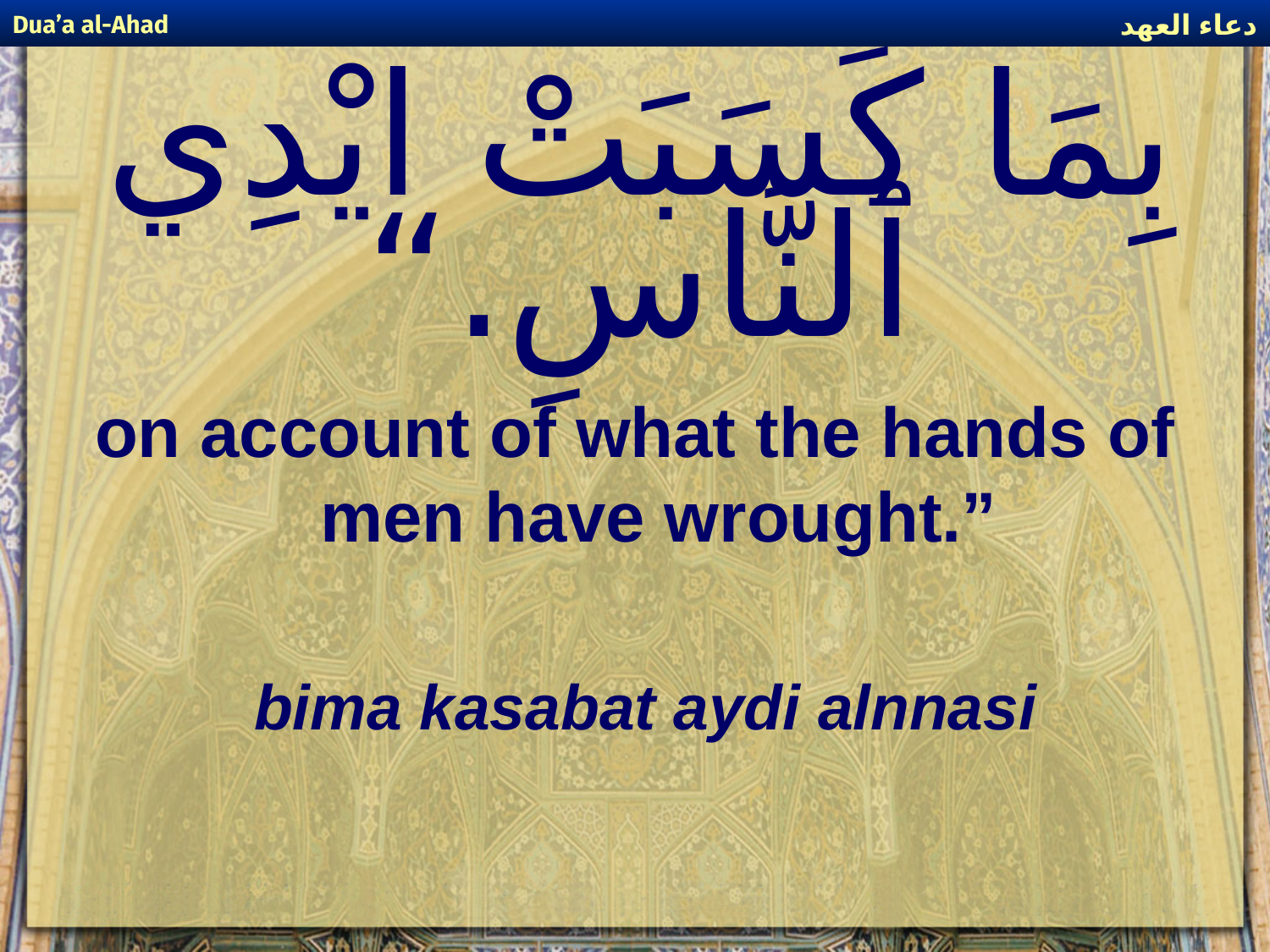

دعاء العهد
Dua’a al-Ahad
# بِمَا كَسَبَتْ ايْدِي ٱلنَّاسِ.“
on account of what the hands of men have wrought.”
bima kasabat aydi alnnasi